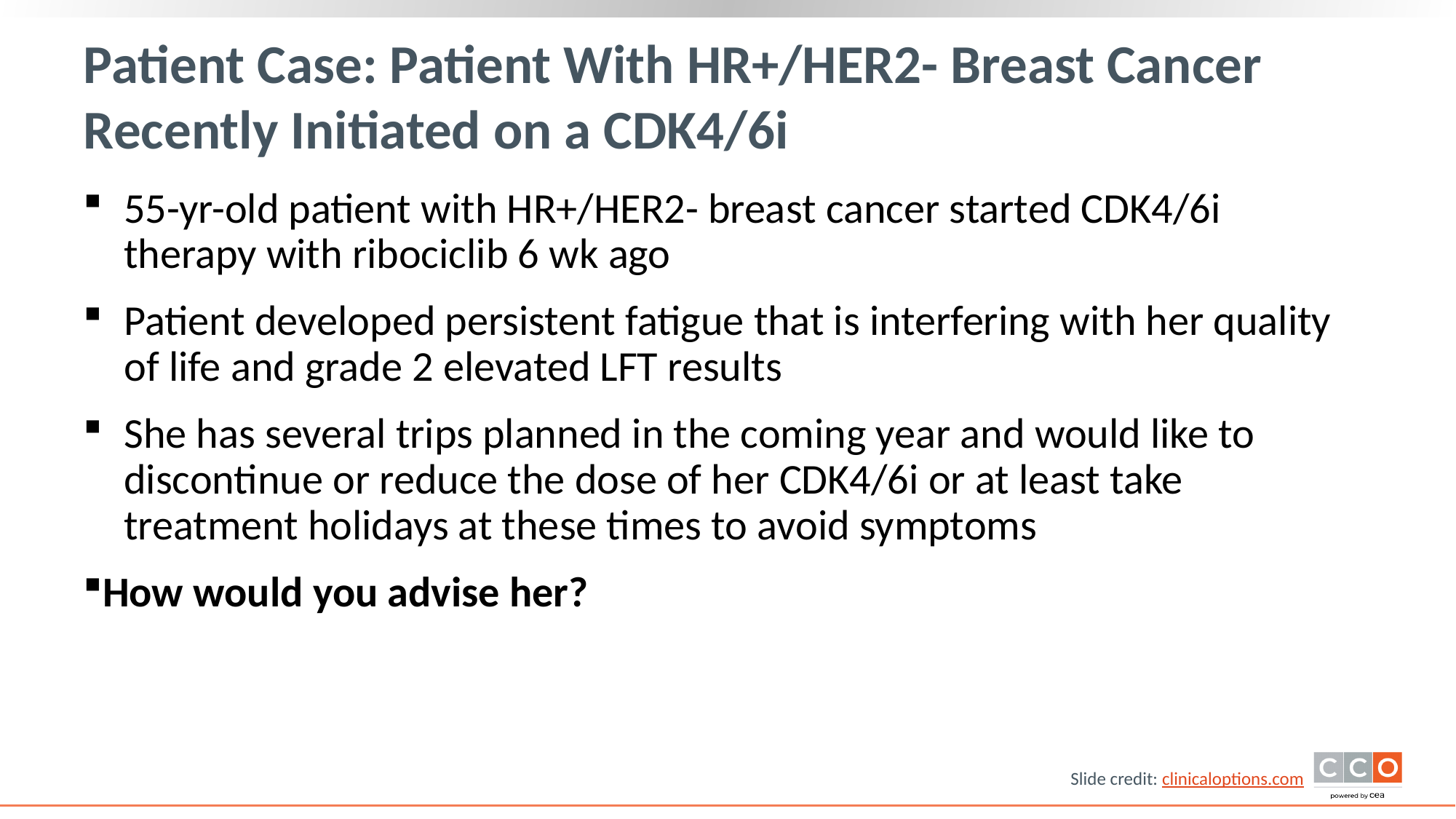

# Patient Case: Patient With HR+/HER2- Breast Cancer Recently Initiated on a CDK4/6i
55-yr-old patient with HR+/HER2- breast cancer started CDK4/6i therapy with ribociclib 6 wk ago
Patient developed persistent fatigue that is interfering with her quality of life and grade 2 elevated LFT results
She has several trips planned in the coming year and would like to discontinue or reduce the dose of her CDK4/6i or at least take treatment holidays at these times to avoid symptoms
How would you advise her?